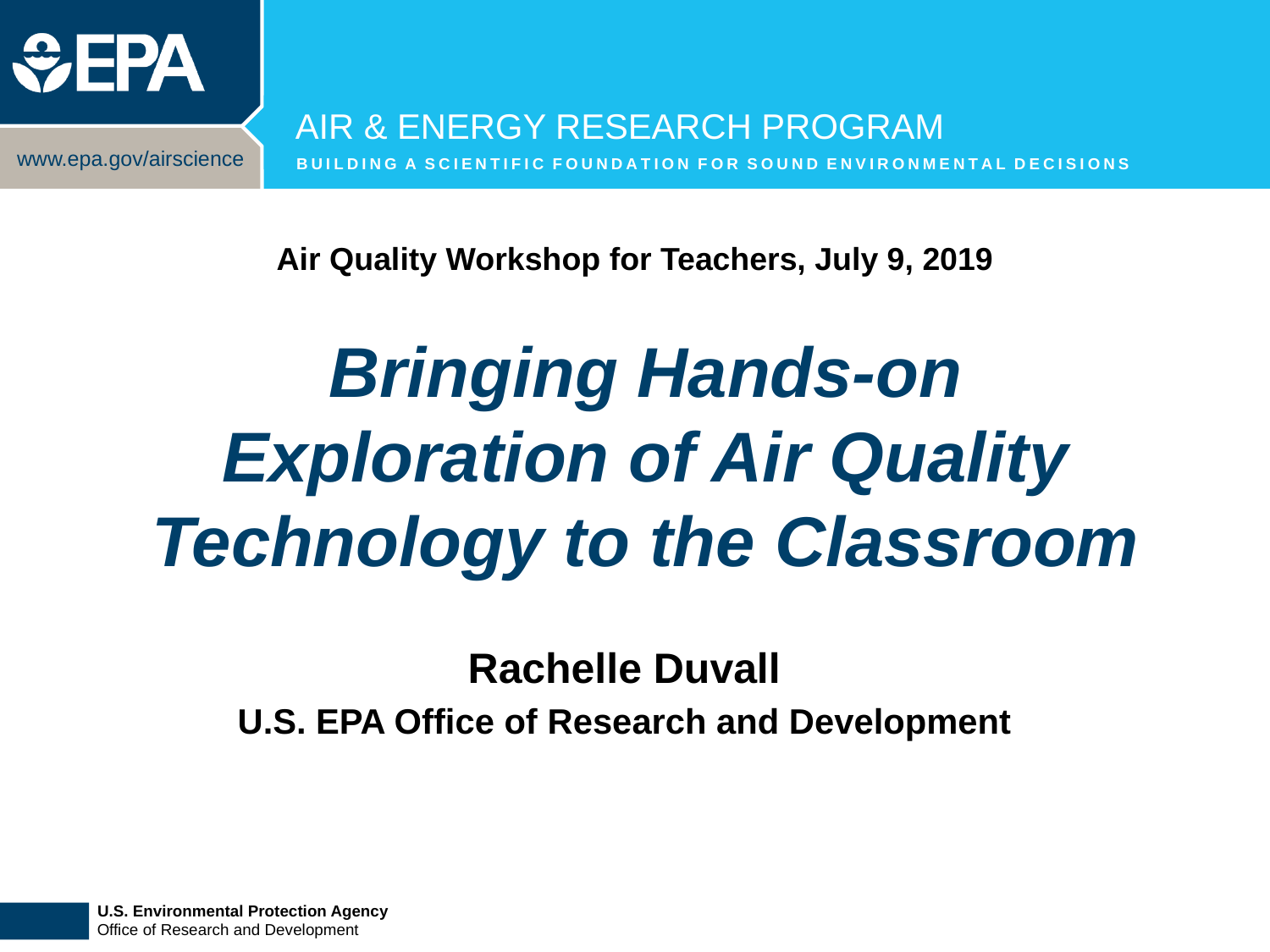

Air Quality Workshop for Teachers, July 9, 2019
# Bringing Hands-on Exploration of Air Quality Technology to the Classroom
Rachelle Duvall
U.S. EPA Office of Research and Development